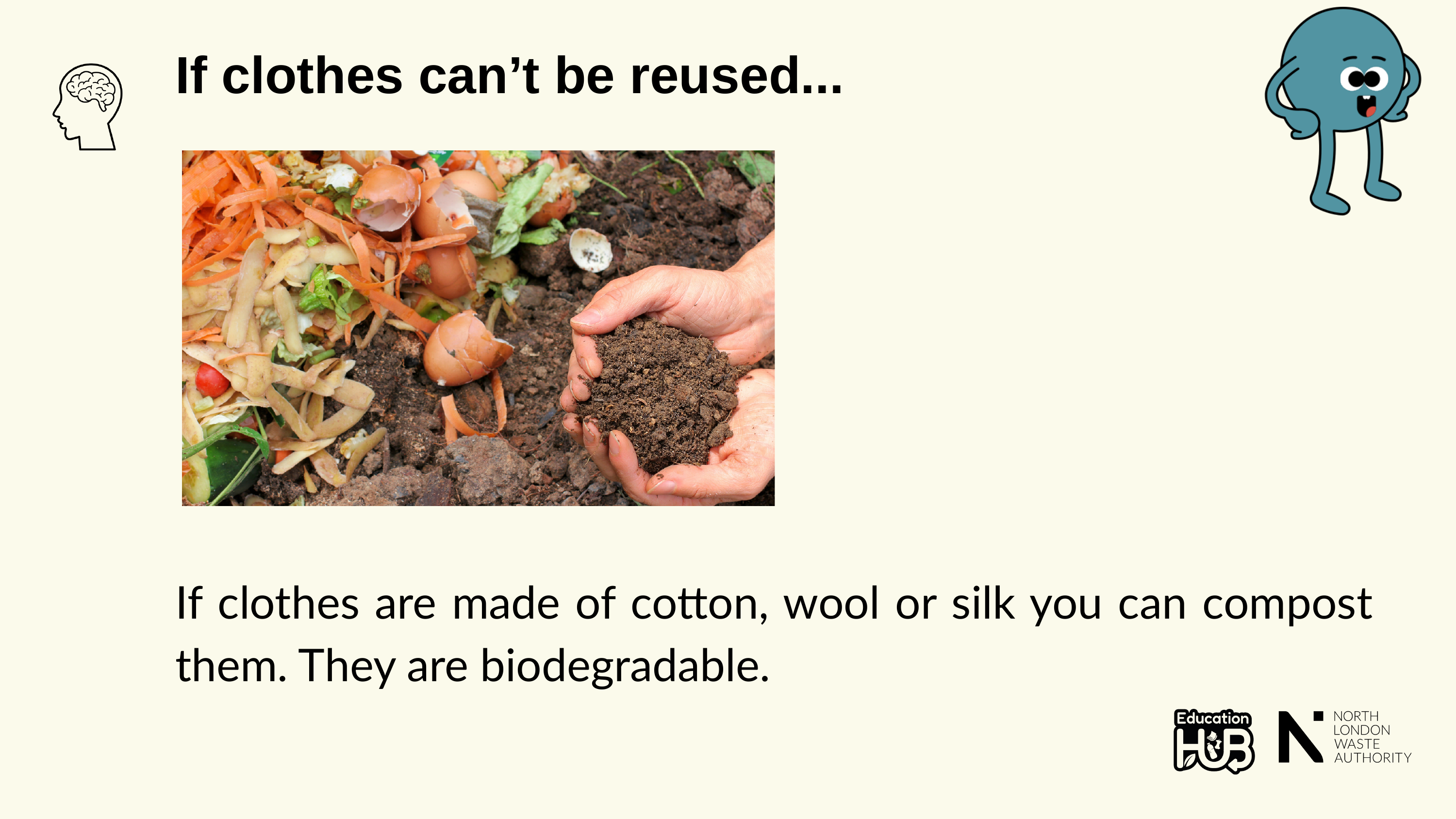

If clothes can’t be reused...

If clothes are made of cotton, wool or silk you can compost them. They are biodegradable.